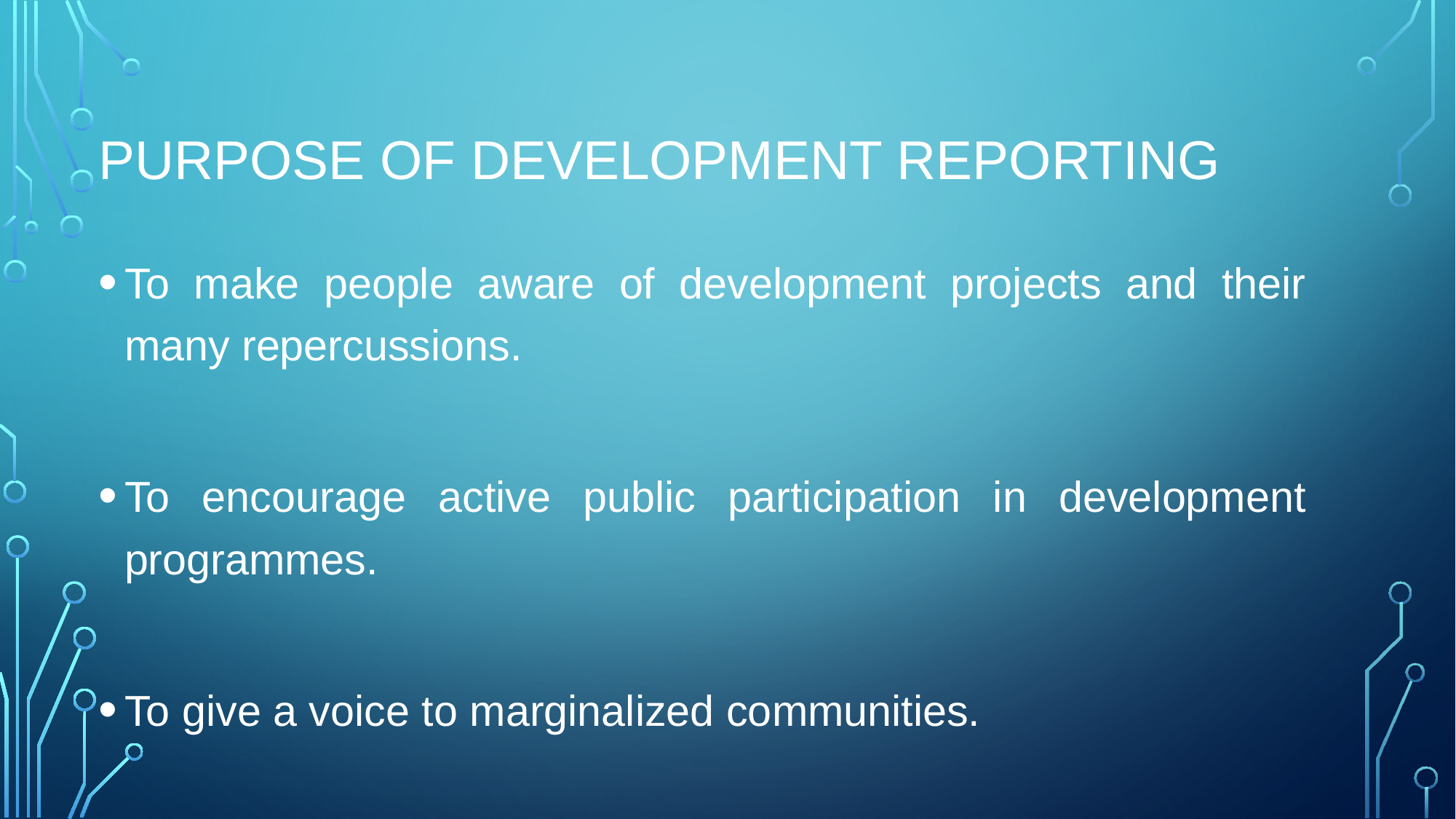

# Purpose of development reporting
To make people aware of development projects and their many repercussions.

To encourage active public participation in development programmes.

To give a voice to marginalized communities.